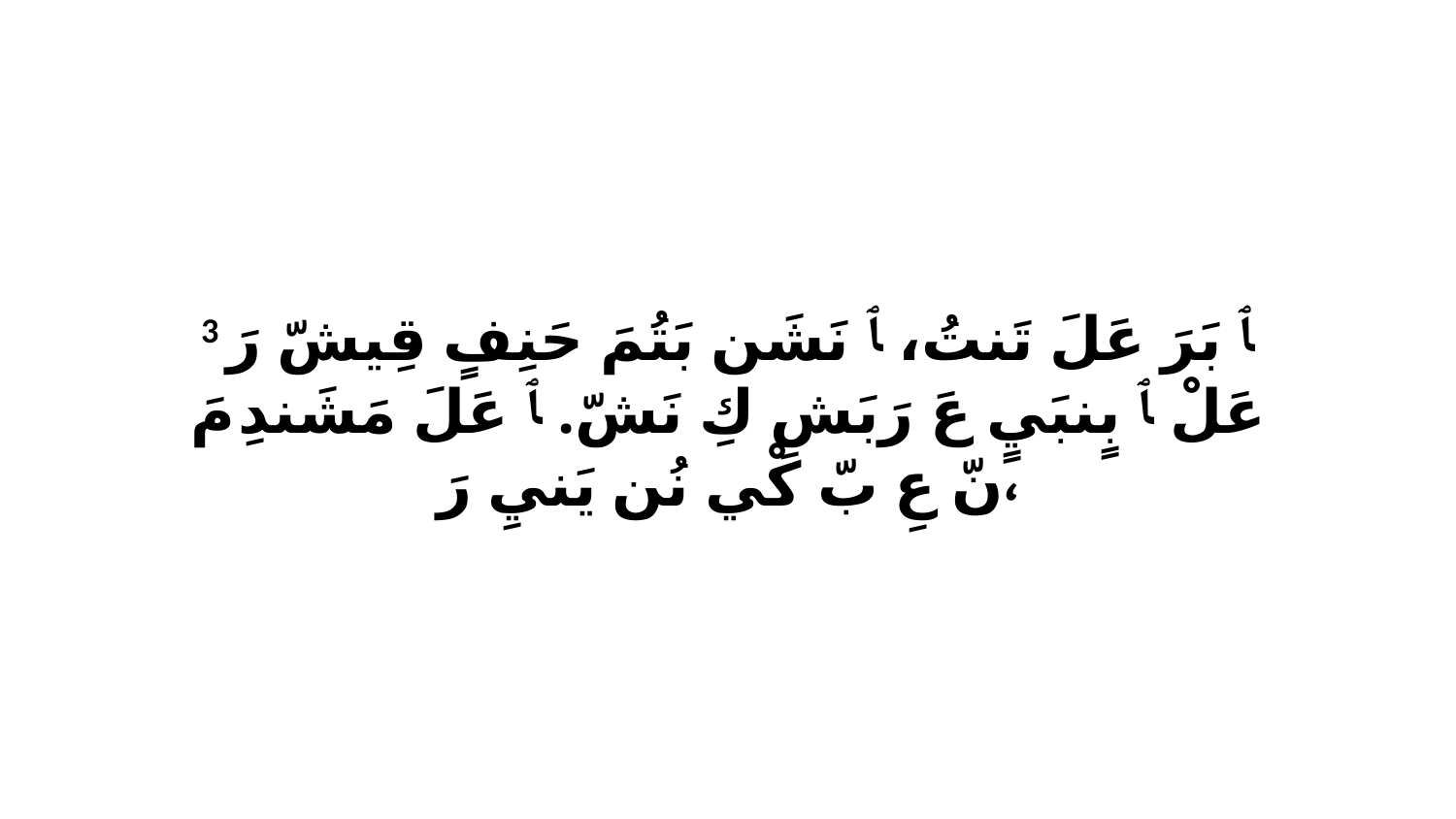

3 ﭑ بَرَ عَلَ تَنتُ، ﭑ نَشَن بَتُمَ حَنِفٍ قِيشّ رَ عَلْ ﭑ بٍنبَيٍ عَ رَبَشِ كِ نَشّ. ﭑ عَلَ مَشَندِ مَ نّ عِ بّ كْي نُن يَنيِ رَ،